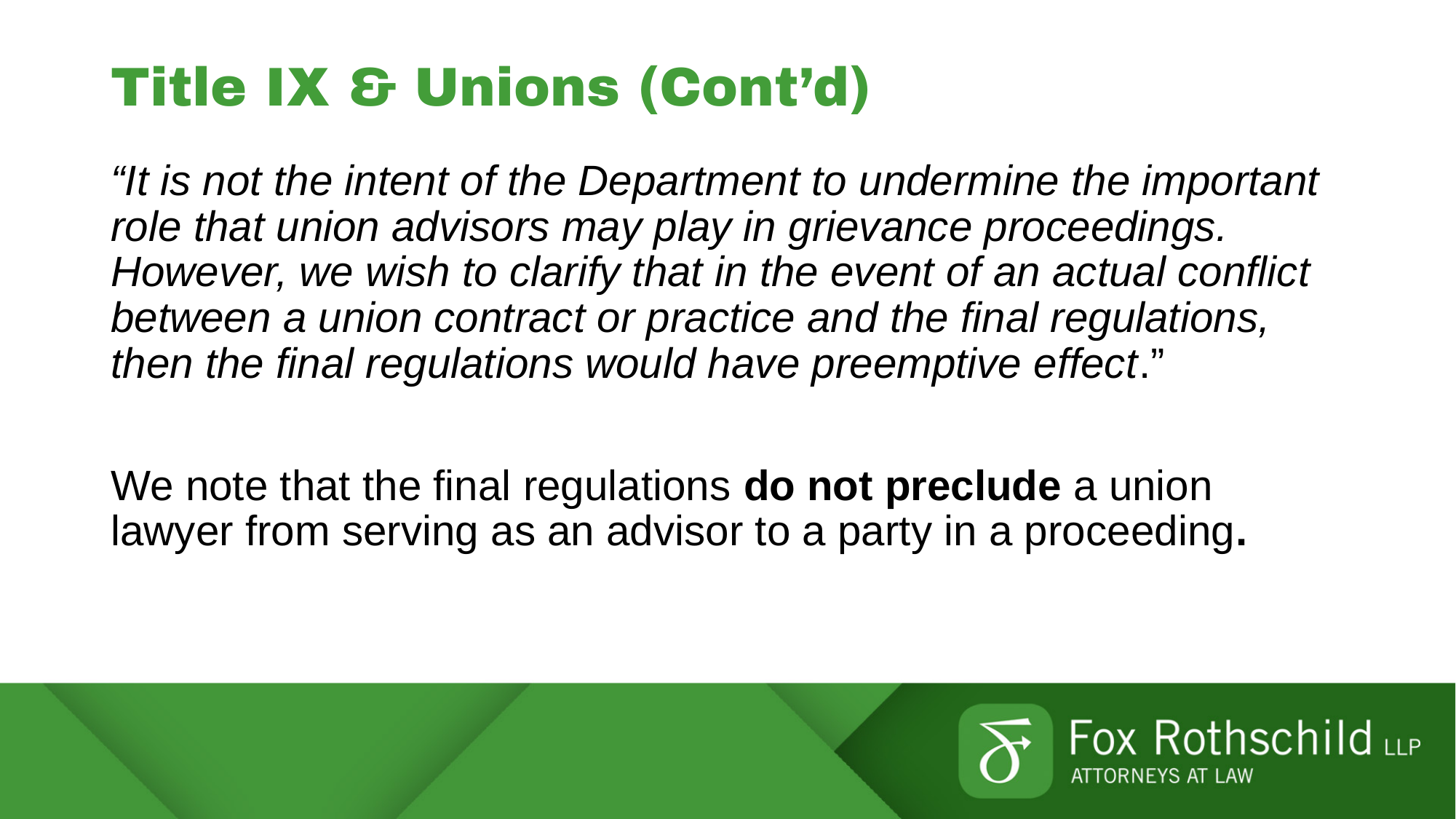

# Title IX & Unions (Cont’d)
“It is not the intent of the Department to undermine the important role that union advisors may play in grievance proceedings. However, we wish to clarify that in the event of an actual conflict between a union contract or practice and the final regulations, then the final regulations would have preemptive effect.”

We note that the final regulations do not preclude a union lawyer from serving as an advisor to a party in a proceeding.